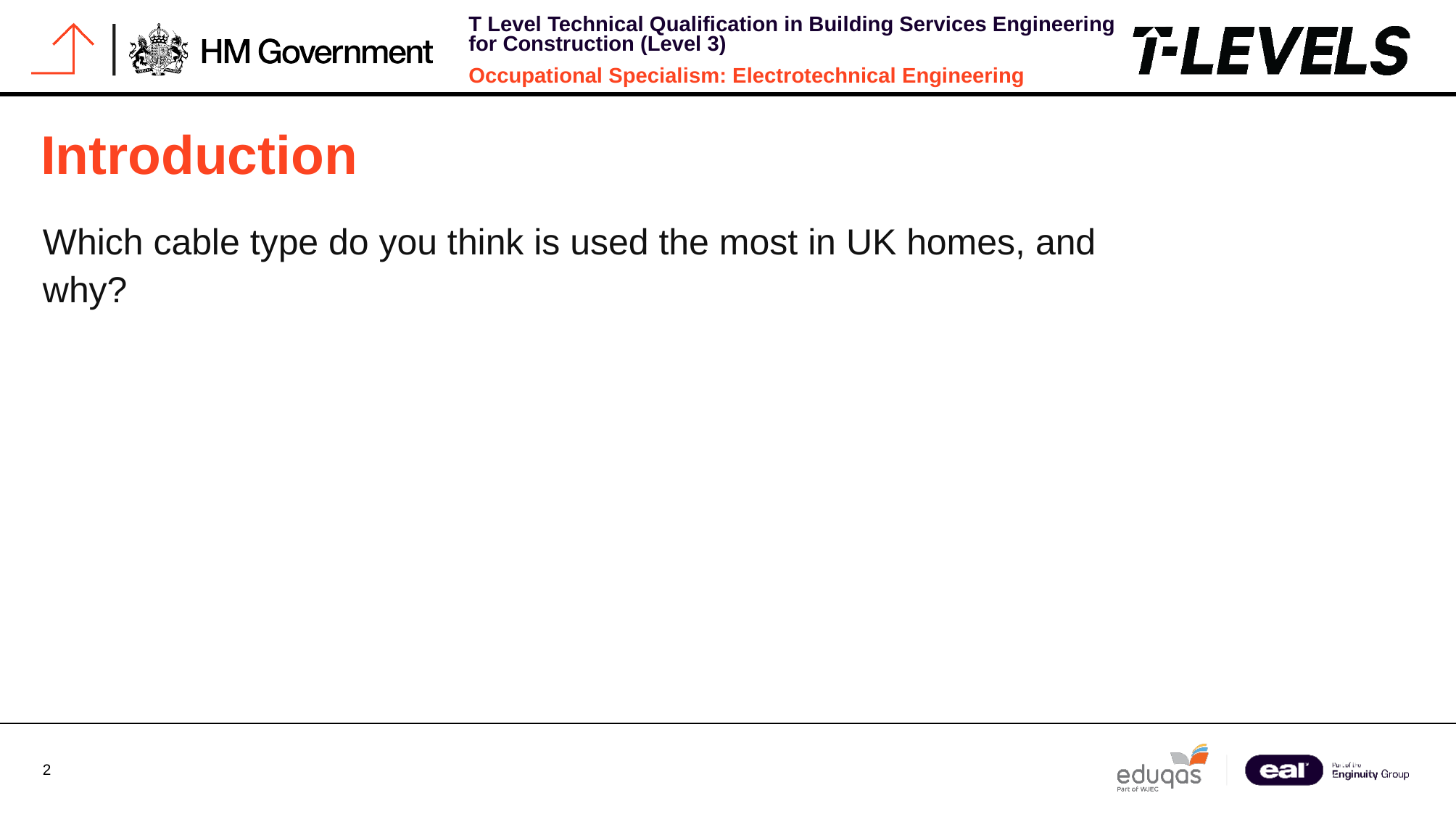

# Introduction
Which cable type do you think is used the most in UK homes, and why?